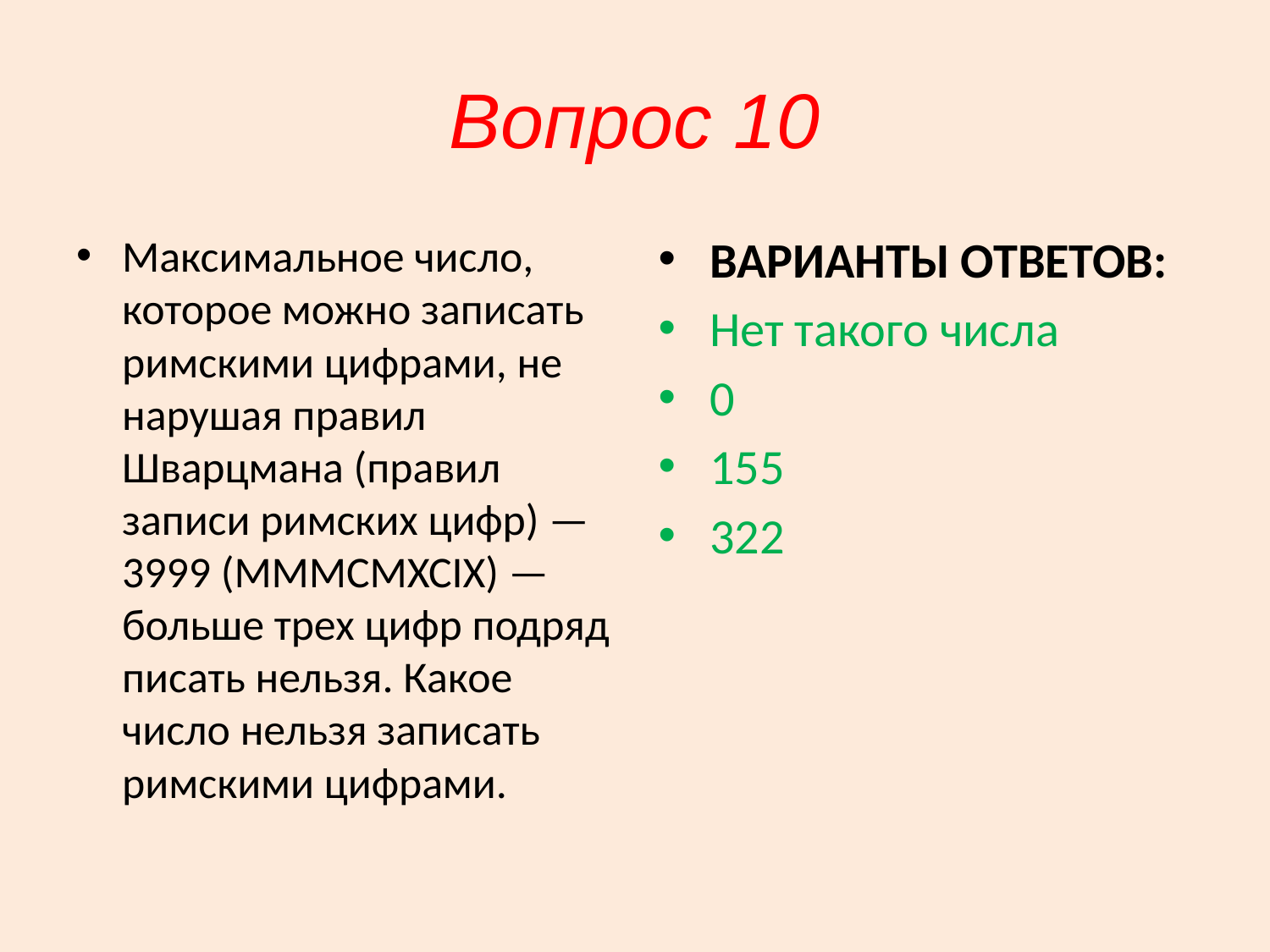

# Вопрос 10
Максимальное число, которое можно записать римскими цифрами, не нарушая правил Шварцмана (правил записи римских цифр) — 3999 (MMMCMXCIX) — больше трех цифр подряд писать нельзя. Какое число нельзя записать римскими цифрами.

ВАРИАНТЫ ОТВЕТОВ:
Нет такого числа
0
155
322